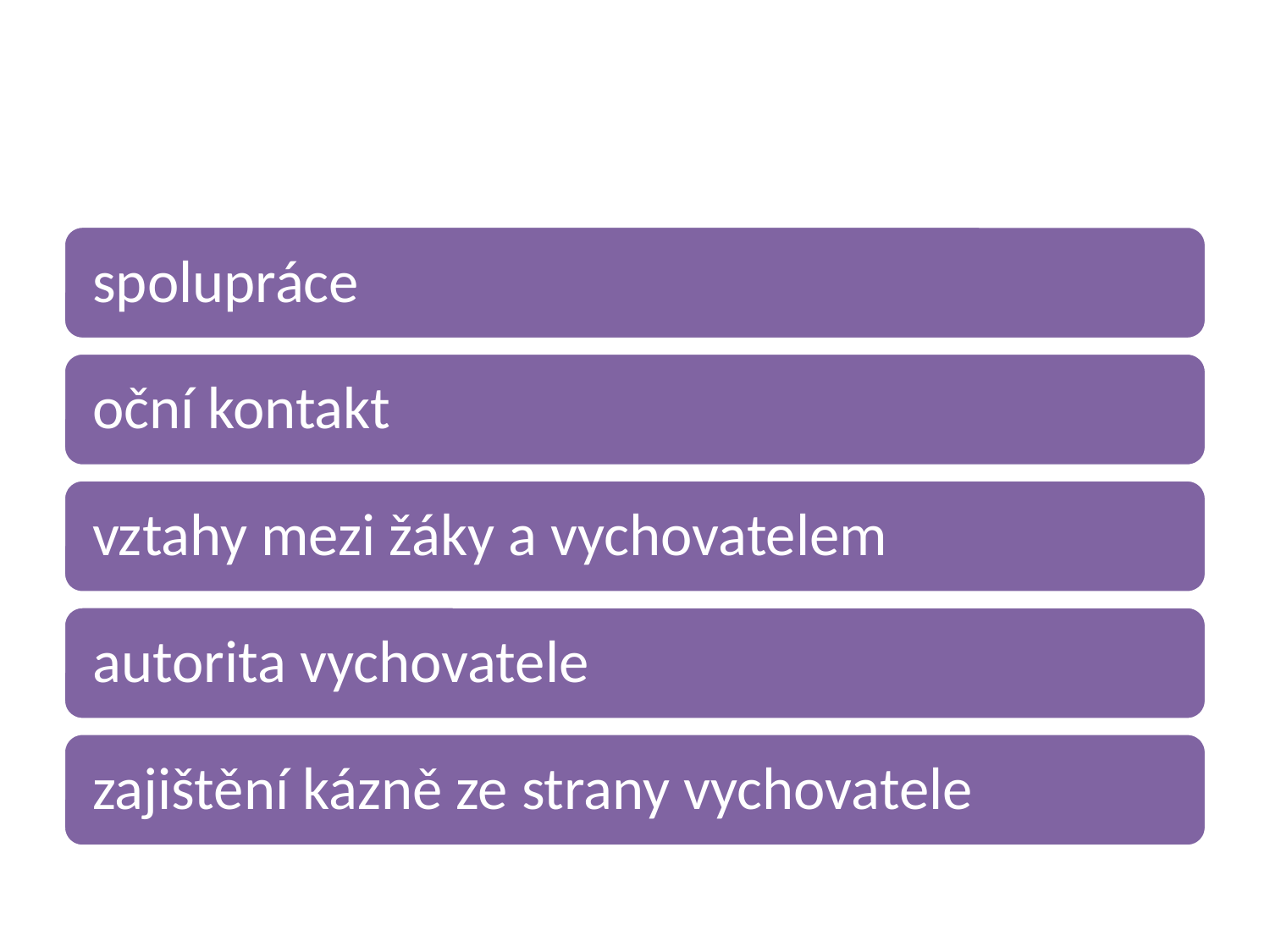

#
spolupráce
oční kontakt
vztahy mezi žáky a vychovatelem
autorita vychovatele
zajištění kázně ze strany vychovatele